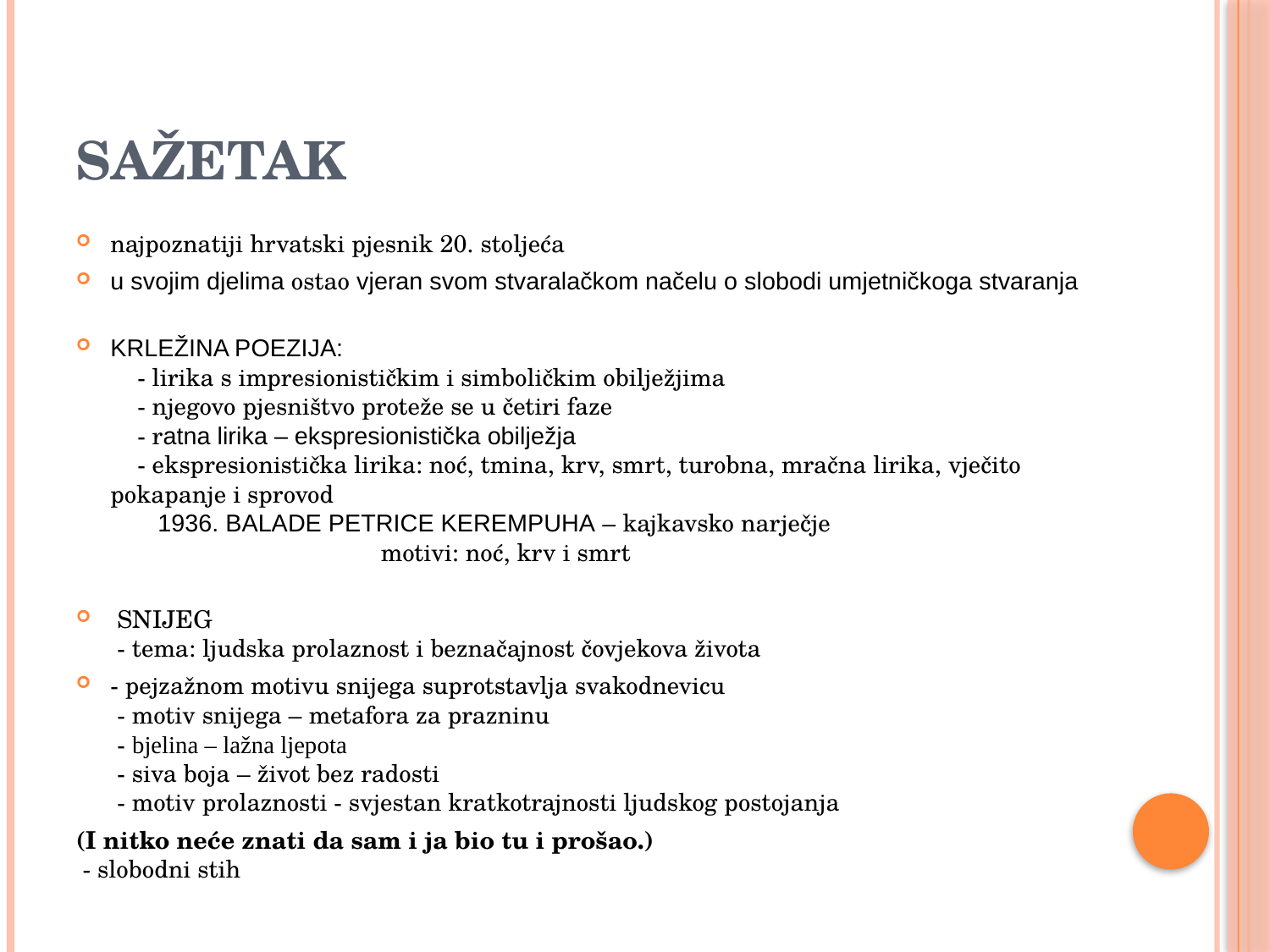

# SAŽETAK
najpoznatiji hrvatski pjesnik 20. stoljeća
u svojim djelima ostao vjeran svom stvaralačkom načelu o slobodi umjetničkoga stvaranja
KRLEŽINA POEZIJA:
    - lirika s impresionističkim i simboličkim obilježjima
    - njegovo pjesništvo proteže se u četiri faze
    - ratna lirika – ekspresionistička obilježja
    - ekspresionistička lirika: noć, tmina, krv, smrt, turobna, mračna lirika, vječito pokapanje i sprovod
       1936. BALADE PETRICE KEREMPUHA – kajkavsko narječje
                                        motivi: noć, krv i smrt
 SNIJEG
 - tema: ljudska prolaznost i beznačajnost čovjekova života
- pejzažnom motivu snijega suprotstavlja svakodnevicu
 - motiv snijega – metafora za prazninu
 - bjelina – lažna ljepota
 - siva boja – život bez radosti
 - motiv prolaznosti - svjestan kratkotrajnosti ljudskog postojanja
(I nitko neće znati da sam i ja bio tu i prošao.)
 - slobodni stih